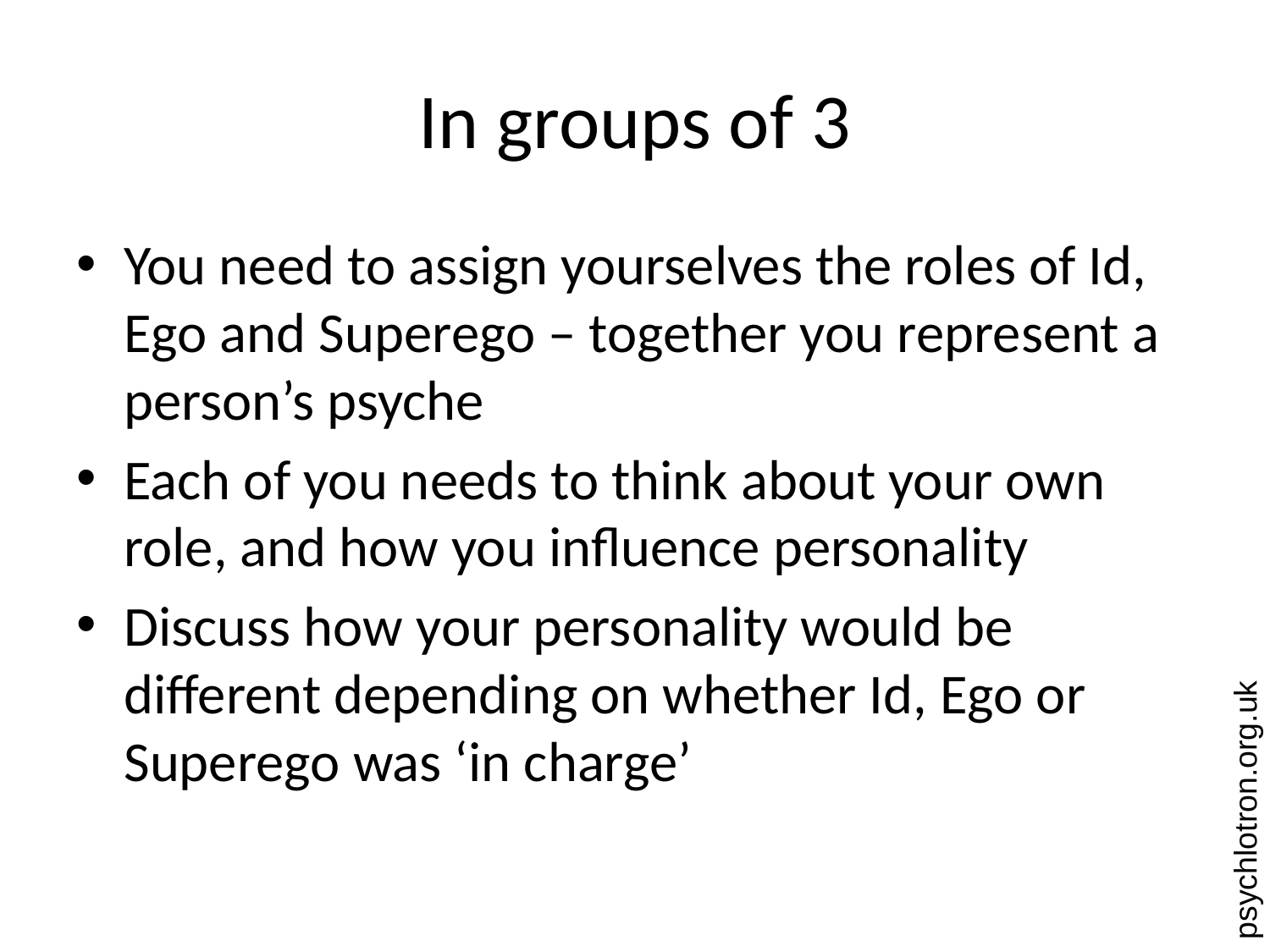

# In groups of 3
You need to assign yourselves the roles of Id, Ego and Superego – together you represent a person’s psyche
Each of you needs to think about your own role, and how you influence personality
Discuss how your personality would be different depending on whether Id, Ego or Superego was ‘in charge’